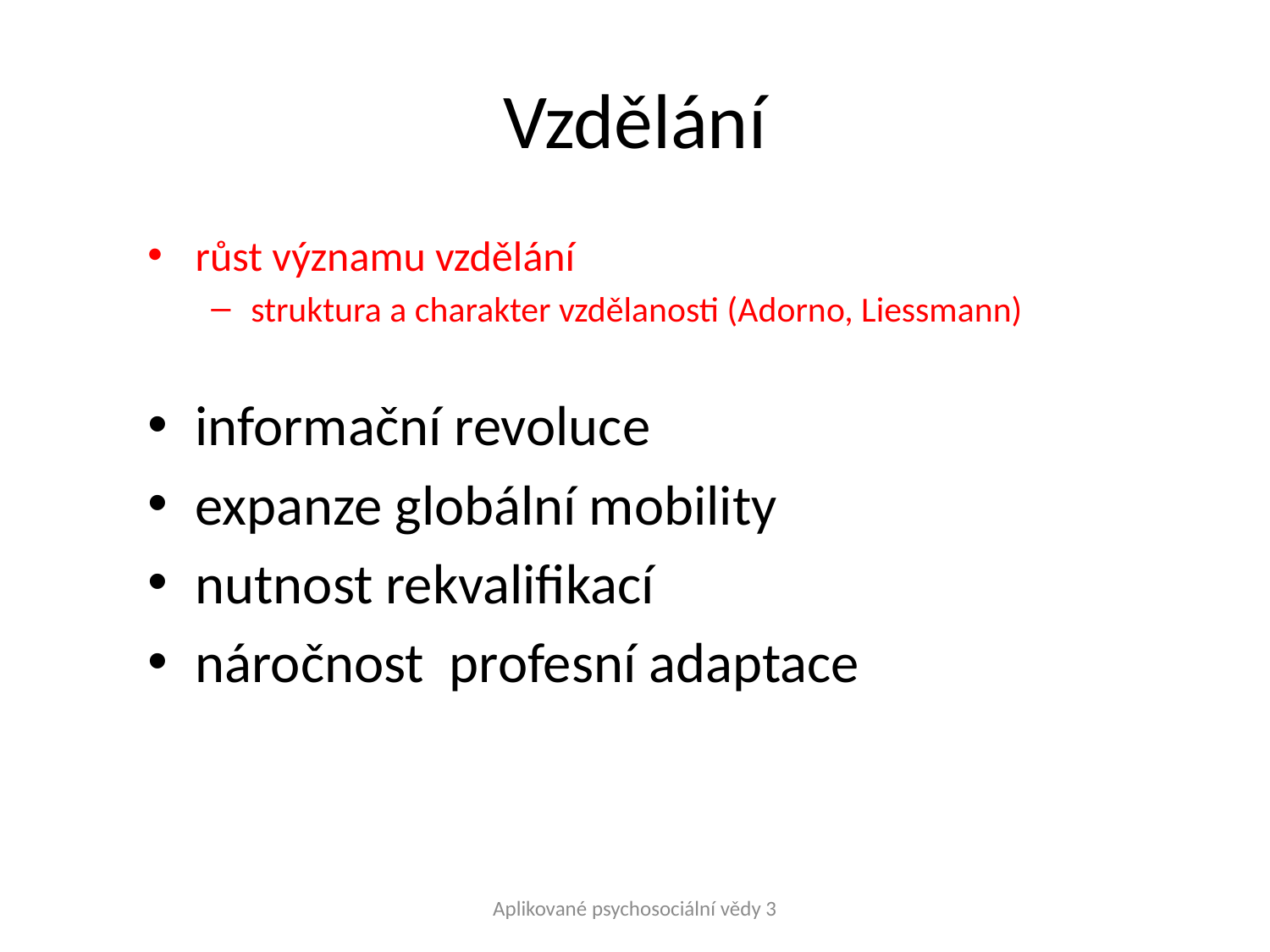

# Vzdělání
růst významu vzdělání
struktura a charakter vzdělanosti (Adorno, Liessmann)

informační revoluce
expanze globální mobility
nutnost rekvalifikací
náročnost  profesní adaptace

Aplikované psychosociální vědy 3